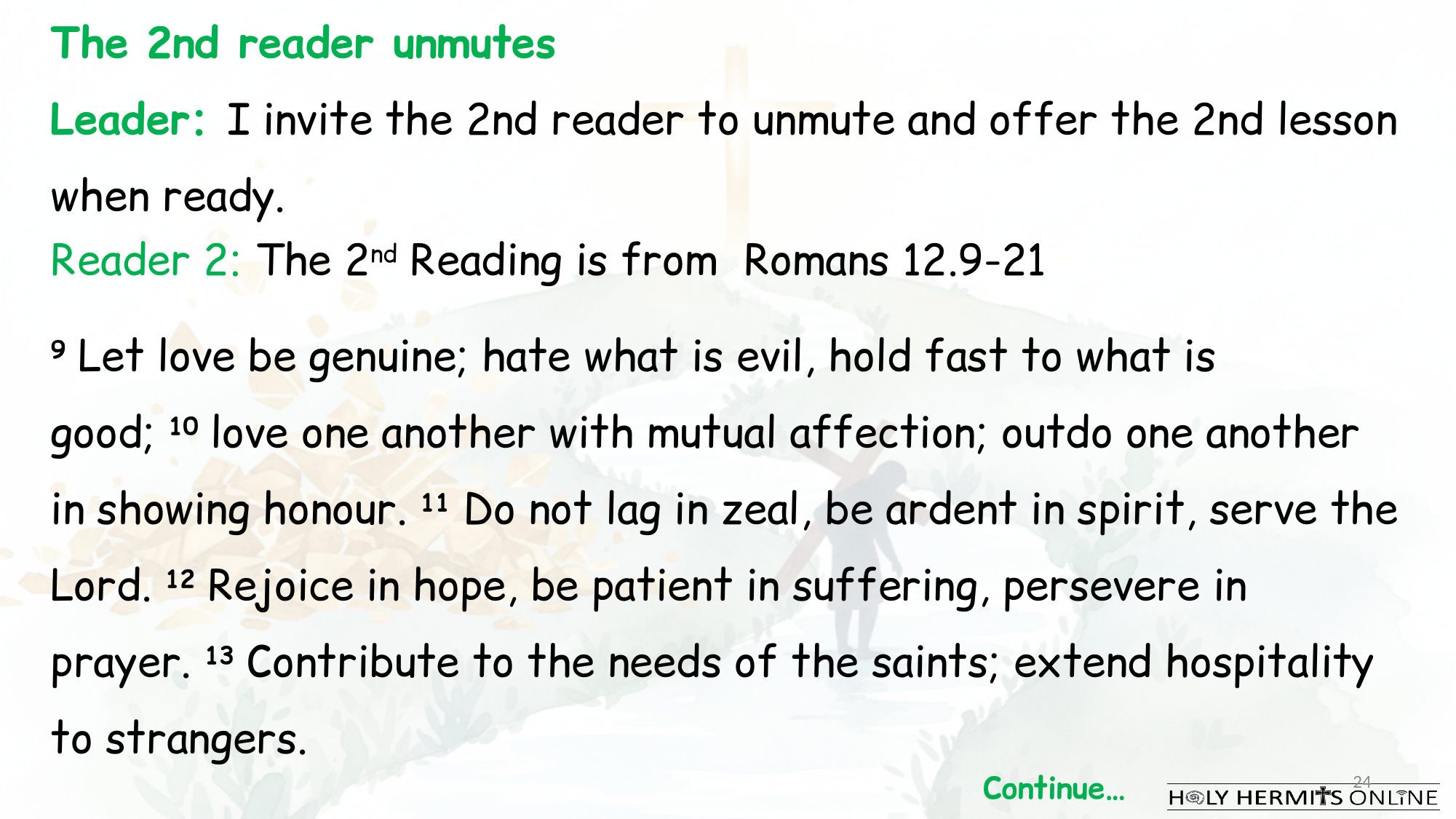

The 2nd reader unmutes
Leader: I invite the 2nd reader to unmute and offer the 2nd lesson when ready.

Reader 2: The 2nd Reading is from  Romans 12.9-21
9 Let love be genuine; hate what is evil, hold fast to what is good; 10 love one another with mutual affection; outdo one another in showing honour. 11 Do not lag in zeal, be ardent in spirit, serve the Lord. 12 Rejoice in hope, be patient in suffering, persevere in prayer. 13 Contribute to the needs of the saints; extend hospitality to strangers.
24
Continue…